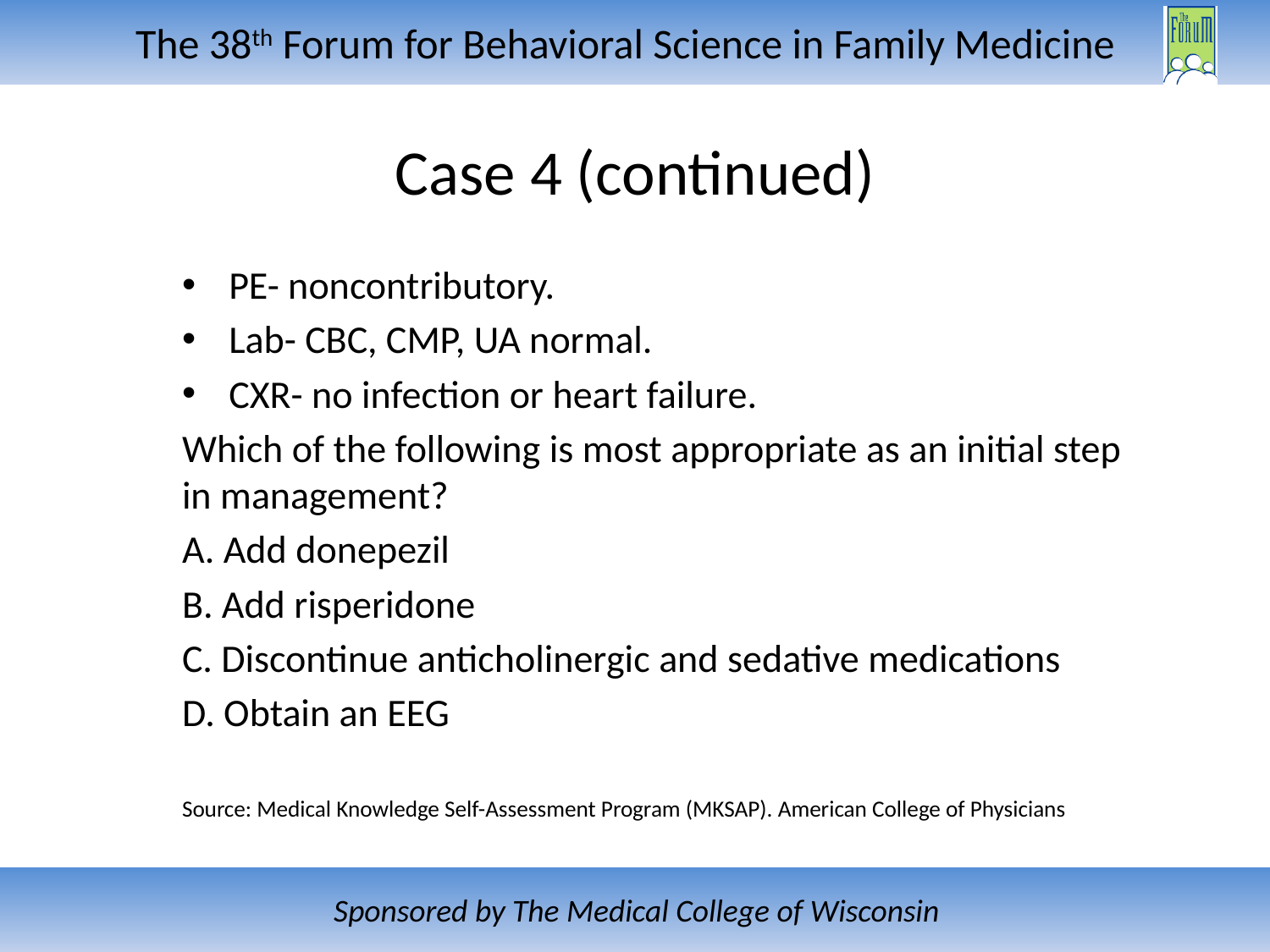

# Case 4 (continued)
PE- noncontributory.
Lab- CBC, CMP, UA normal.
CXR- no infection or heart failure.
Which of the following is most appropriate as an initial step in management?
A. Add donepezil
B. Add risperidone
C. Discontinue anticholinergic and sedative medications
D. Obtain an EEG

Source: Medical Knowledge Self-Assessment Program (MKSAP). American College of Physicians